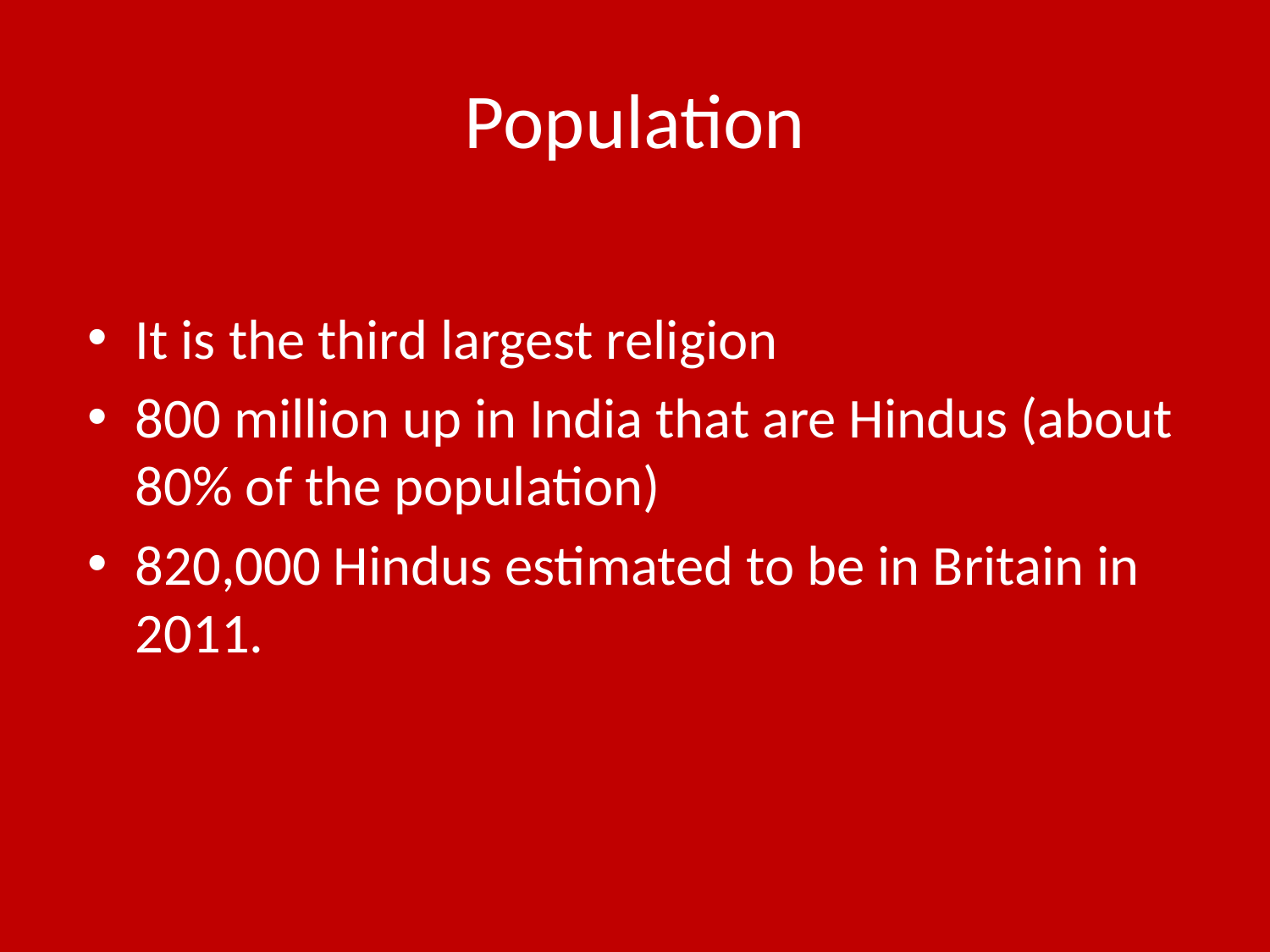

# Population
It is the third largest religion
800 million up in India that are Hindus (about 80% of the population)
820,000 Hindus estimated to be in Britain in 2011.